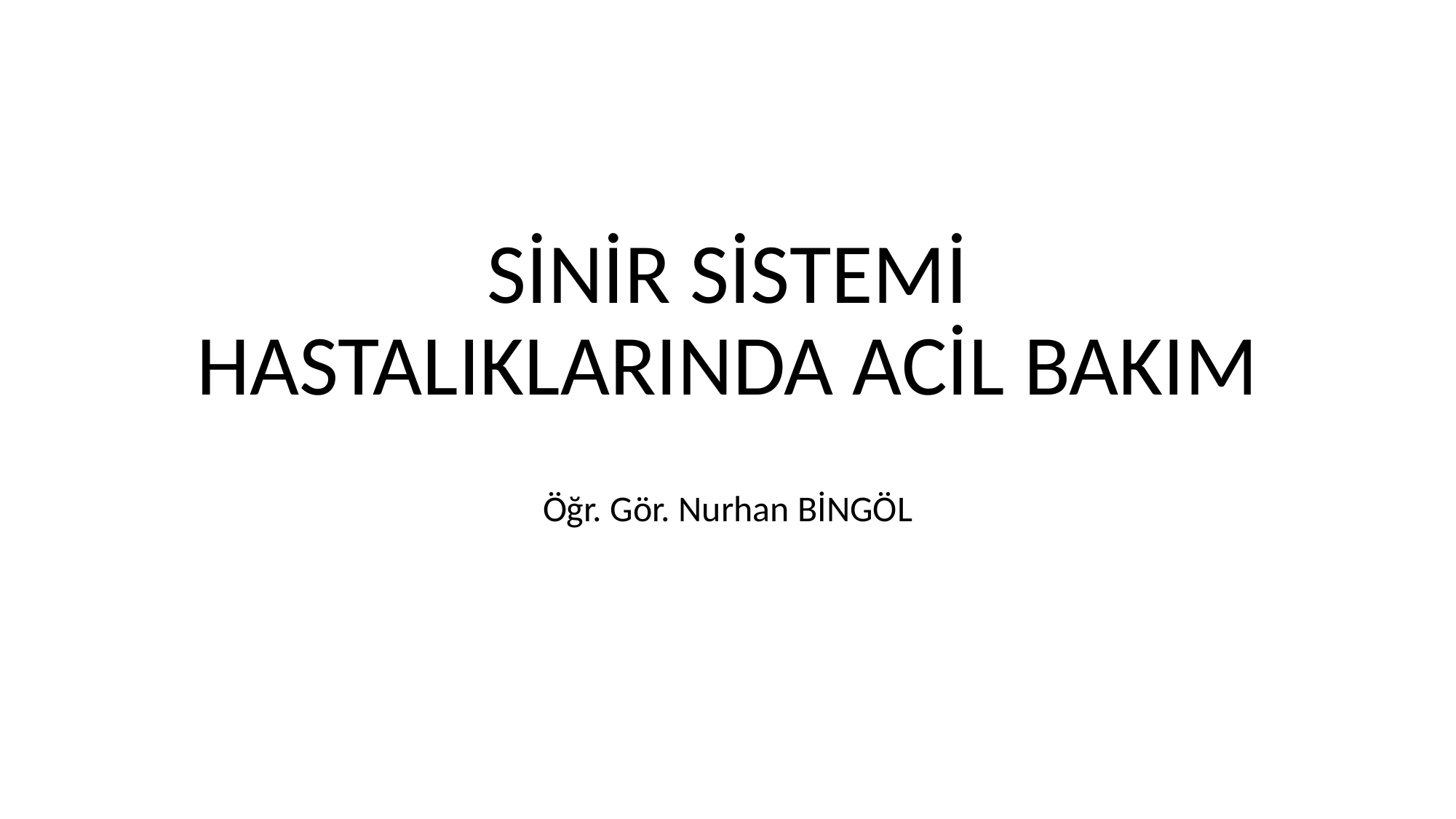

# SİNİR SİSTEMİ HASTALIKLARINDA ACİL BAKIM

Öğr. Gör. Nurhan BİNGÖL